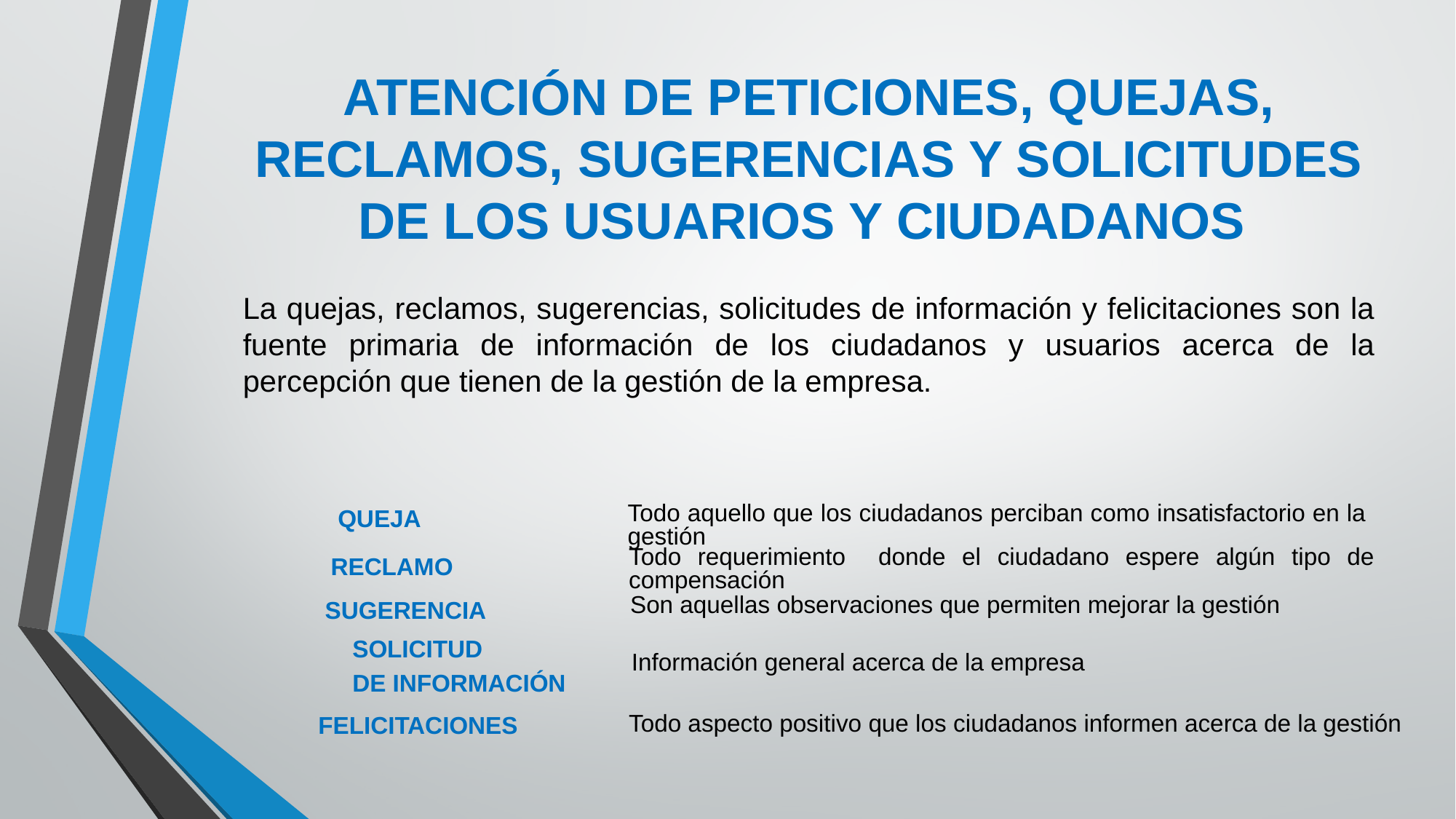

ATENCIÓN DE PETICIONES, QUEJAS, RECLAMOS, SUGERENCIAS Y SOLICITUDES DE LOS USUARIOS Y CIUDADANOS

La quejas, reclamos, sugerencias, solicitudes de información y felicitaciones son la fuente primaria de información de los ciudadanos y usuarios acerca de la percepción que tienen de la gestión de la empresa.

Todo aquello que los ciudadanos perciban como insatisfactorio en la  gestión
QUEJA
Todo requerimiento  donde el ciudadano espere algún tipo de compensación
RECLAMO
Son aquellas observaciones que permiten mejorar la gestión
SUGERENCIA
SOLICITUD
DE INFORMACIÓN
Información general acerca de la empresa
FELICITACIONES
Todo aspecto positivo que los ciudadanos informen acerca de la gestión